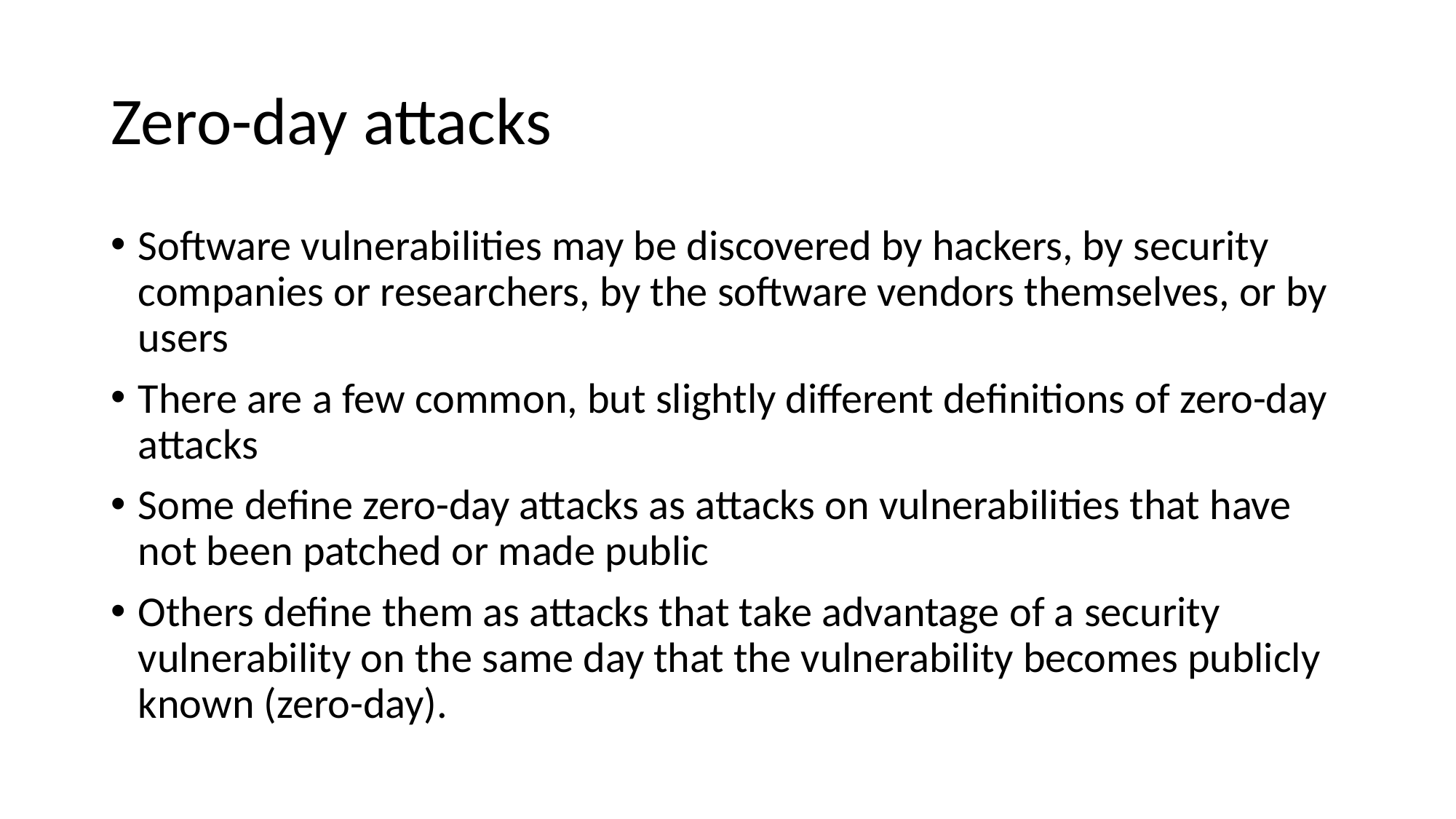

# Zero-day attacks
Software vulnerabilities may be discovered by hackers, by security companies or researchers, by the software vendors themselves, or by users
There are a few common, but slightly different definitions of zero-day attacks
Some define zero-day attacks as attacks on vulnerabilities that have not been patched or made public
Others define them as attacks that take advantage of a security vulnerability on the same day that the vulnerability becomes publicly known (zero-day).